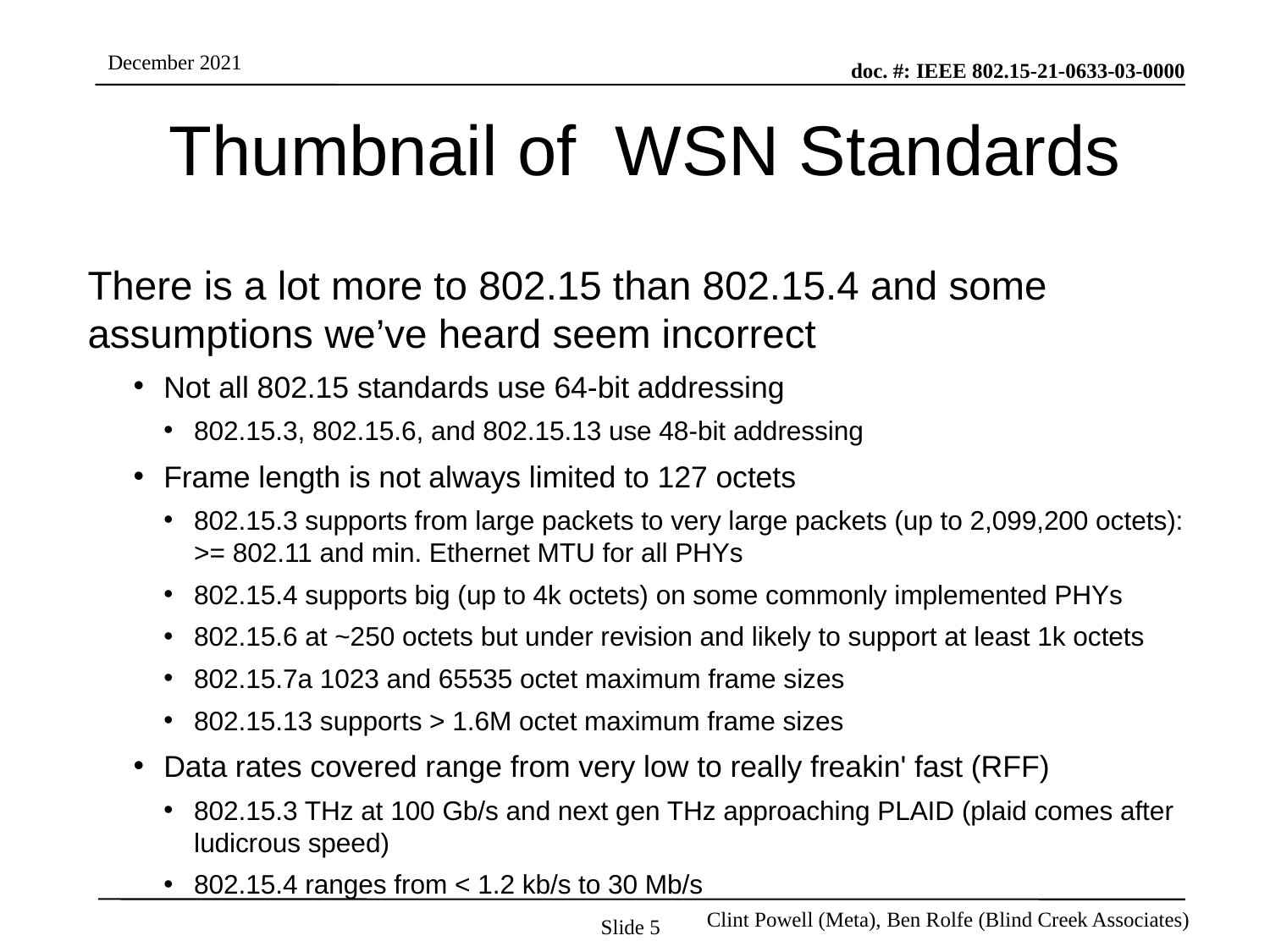

# Thumbnail of  WSN Standards
There is a lot more to 802.15 than 802.15.4 and some assumptions we’ve heard seem incorrect
Not all 802.15 standards use 64-bit addressing
802.15.3, 802.15.6, and 802.15.13 use 48-bit addressing
Frame length is not always limited to 127 octets
802.15.3 supports from large packets to very large packets (up to 2,099,200 octets): >= 802.11 and min. Ethernet MTU for all PHYs
802.15.4 supports big (up to 4k octets) on some commonly implemented PHYs
802.15.6 at ~250 octets but under revision and likely to support at least 1k octets
802.15.7a 1023 and 65535 octet maximum frame sizes
802.15.13 supports > 1.6M octet maximum frame sizes
Data rates covered range from very low to really freakin' fast (RFF)
802.15.3 THz at 100 Gb/s and next gen THz approaching PLAID (plaid comes after ludicrous speed)
802.15.4 ranges from < 1.2 kb/s to 30 Mb/s
Slide 5